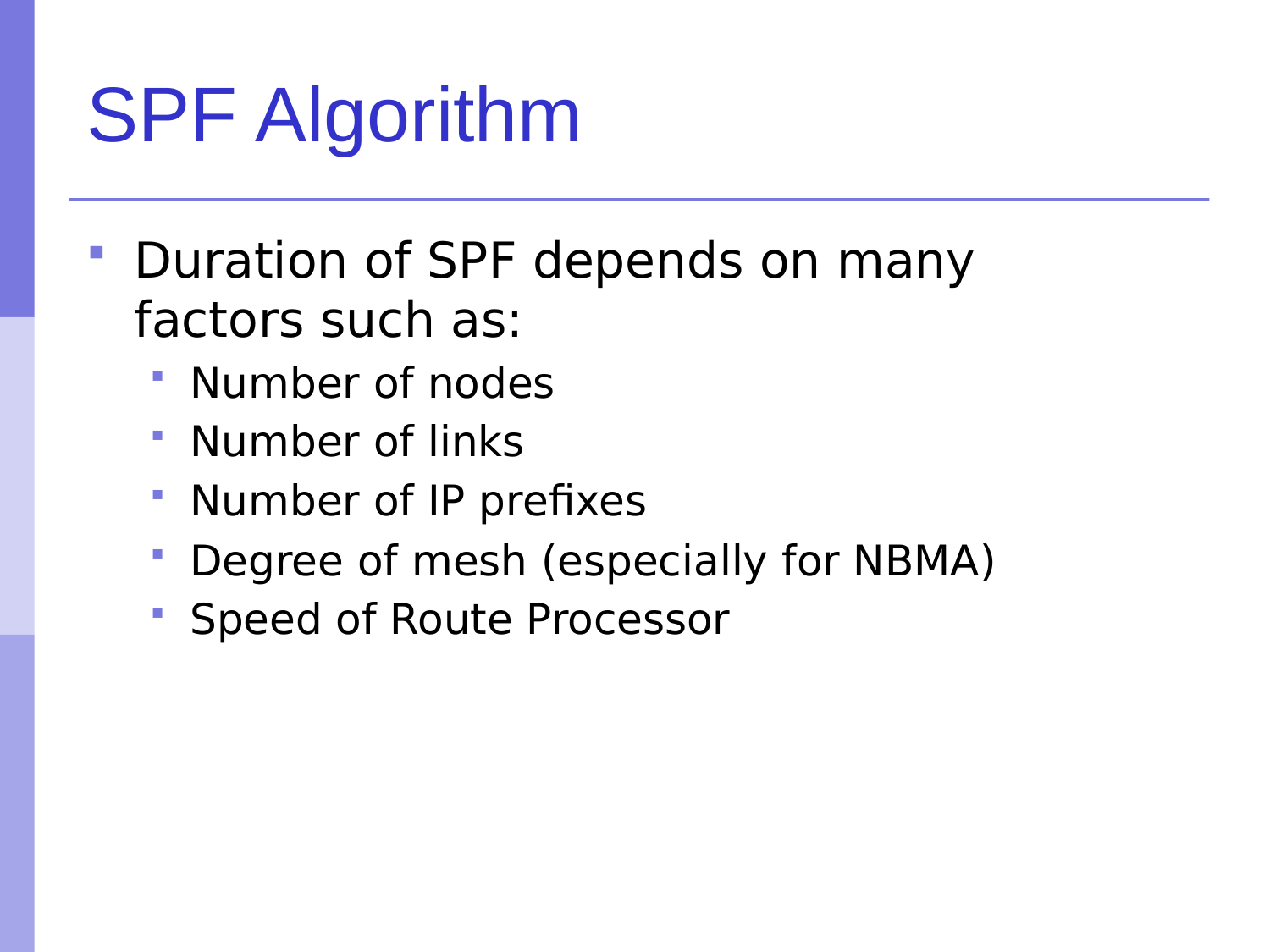

# SPF Algorithm
Duration of SPF depends on many factors such as:
Number of nodes
Number of links
Number of IP prefixes
Degree of mesh (especially for NBMA)
Speed of Route Processor